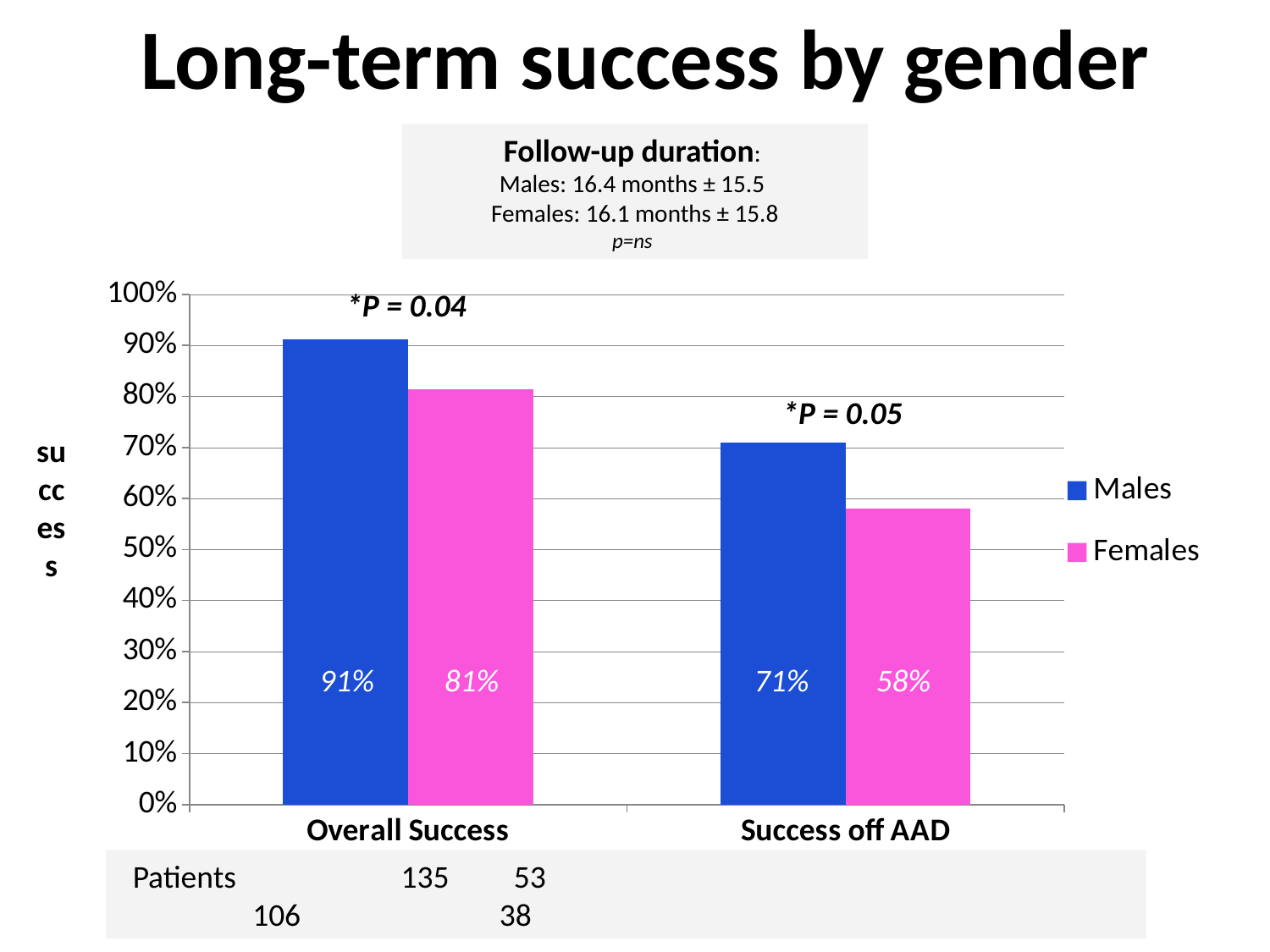

# Long-term success by gender
Follow-up duration:
Males: 16.4 months ± 15.5
Females: 16.1 months ± 15.8
p=ns

### Chart

| Category | Males | Females |
|---|---|---|
| Overall Success | 0.912 | 0.815 |
| Success off AAD | 0.71 | 0.58 |
*P = 0.04
*P = 0.05
success
91%
81%
71%
58%
  Patients		    135	  53		   		  	 106	 	38